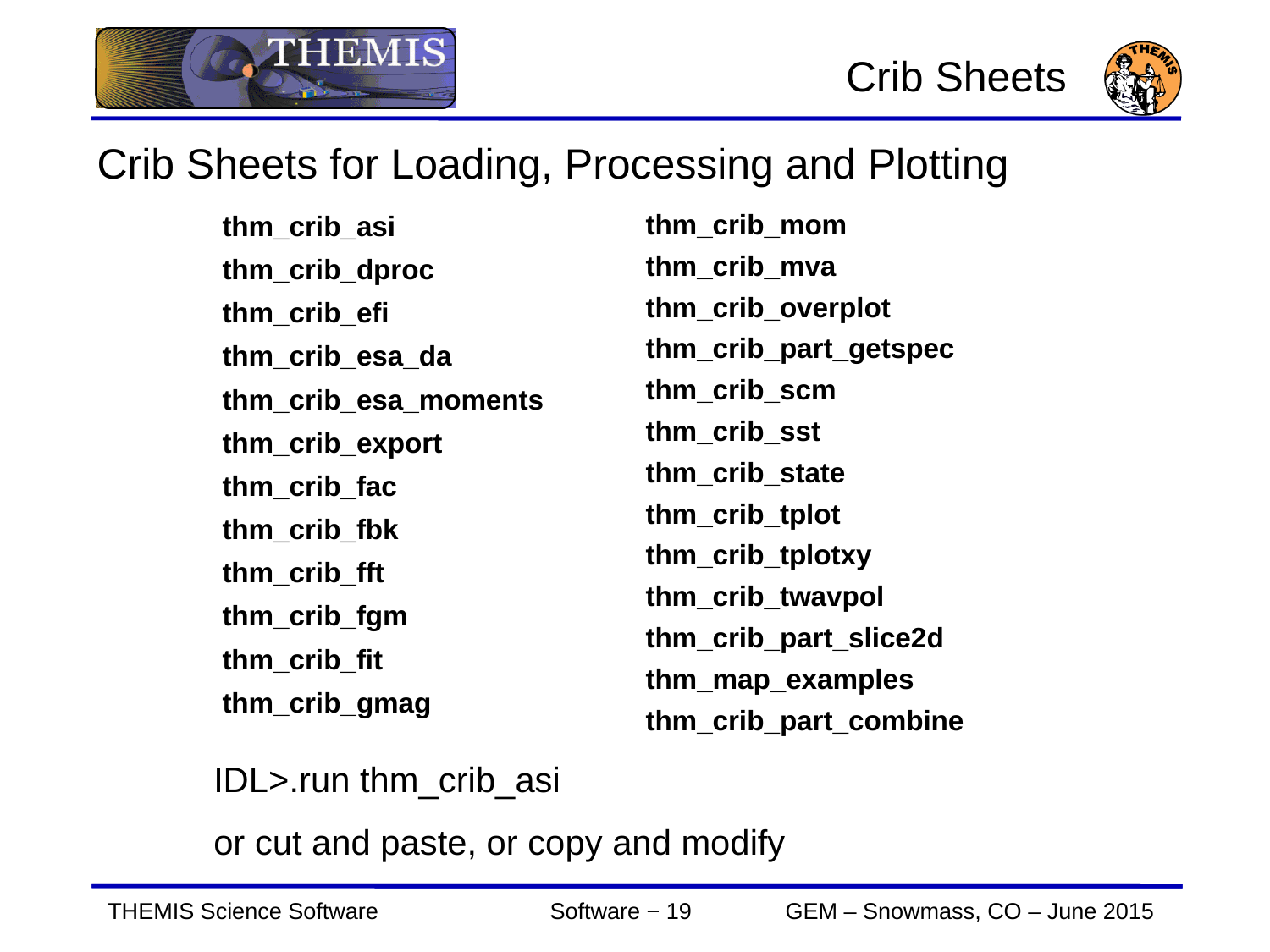

Crib Sheets
Crib Sheets for Loading, Processing and Plotting

thm_crib_mom
thm_crib_mva
thm_crib_overplot
thm_crib_part_getspec
thm_crib_scm
thm_crib_sst
thm_crib_state
thm_crib_tplot
thm_crib_tplotxy
thm_crib_twavpol
thm_crib_part_slice2d
thm_map_examples
thm_crib_part_combine

thm_crib_asi
thm_crib_dproc
thm_crib_efi
thm_crib_esa_da
thm_crib_esa_moments
thm_crib_export
thm_crib_fac
thm_crib_fbk
thm_crib_fft
thm_crib_fgm
thm_crib_fit
thm_crib_gmag

	IDL>.run thm_crib_asi

	or cut and paste, or copy and modify